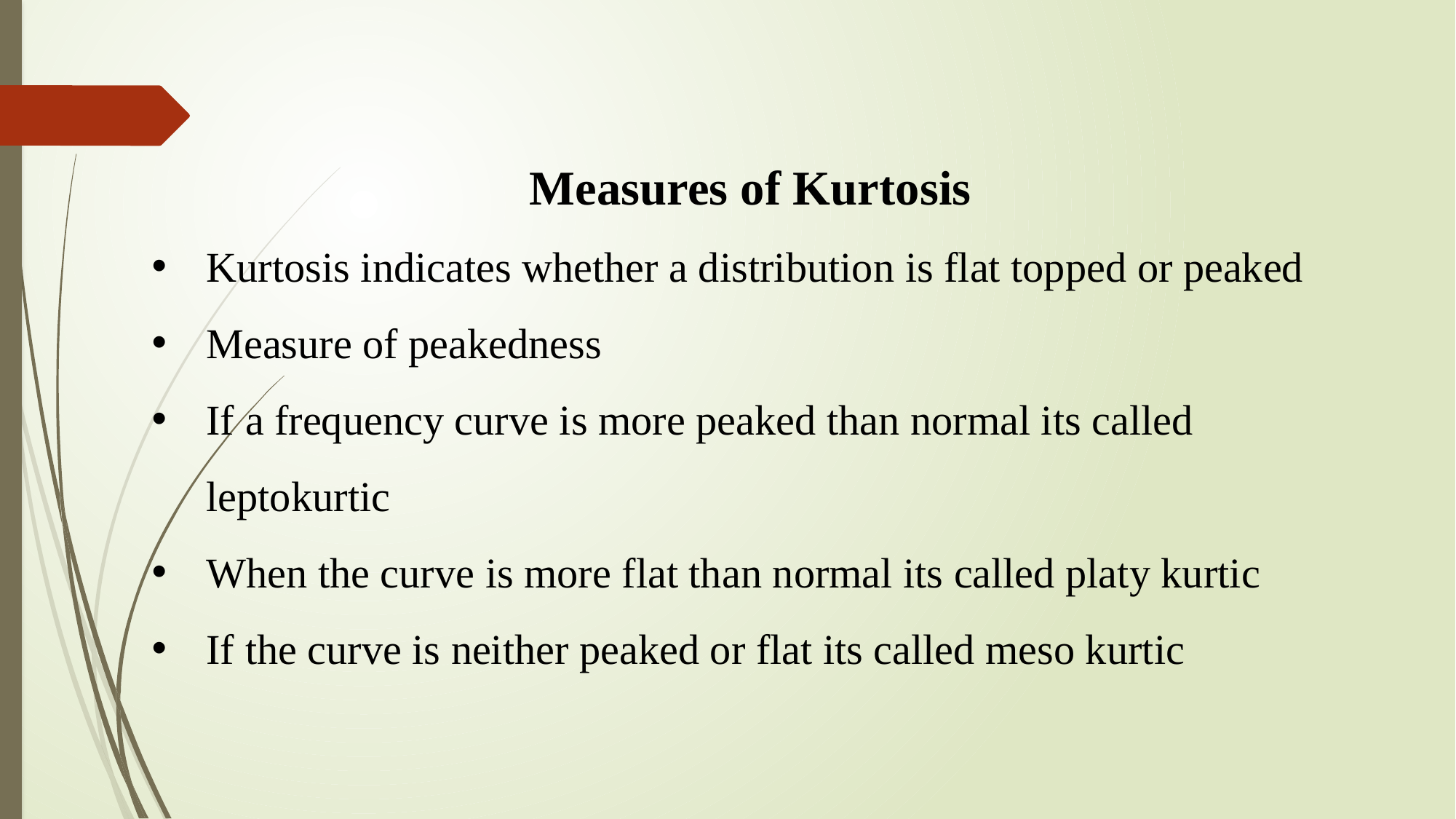

Measures of Kurtosis
Kurtosis indicates whether a distribution is flat topped or peaked
Measure of peakedness
If a frequency curve is more peaked than normal its called leptokurtic
When the curve is more flat than normal its called platy kurtic
If the curve is neither peaked or flat its called meso kurtic